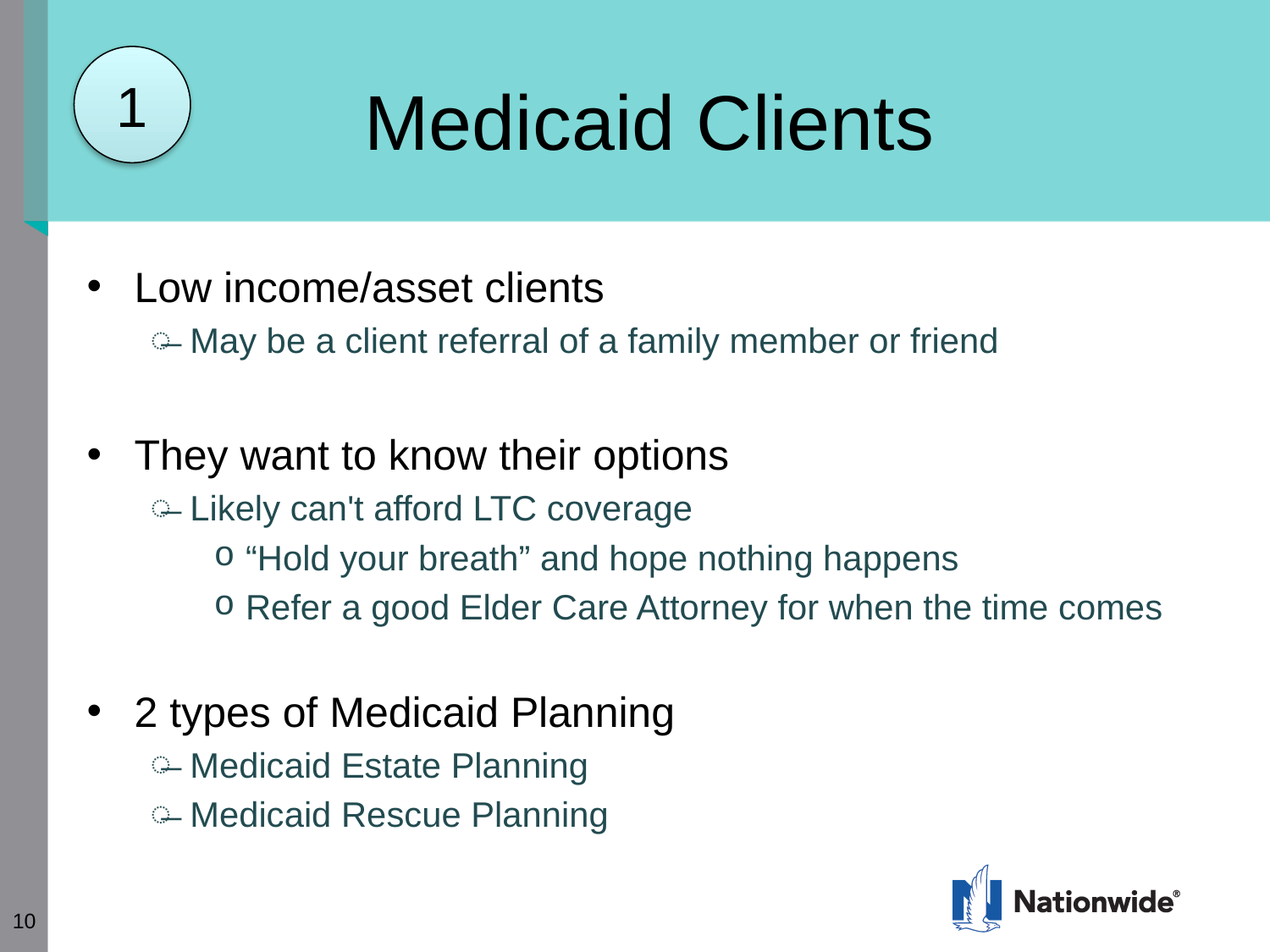

1
Medicaid Clients
Low income/asset clients
May be a client referral of a family member or friend

They want to know their options
Likely can't afford LTC coverage
“Hold your breath” and hope nothing happens
Refer a good Elder Care Attorney for when the time comes

2 types of Medicaid Planning
Medicaid Estate Planning
Medicaid Rescue Planning

10